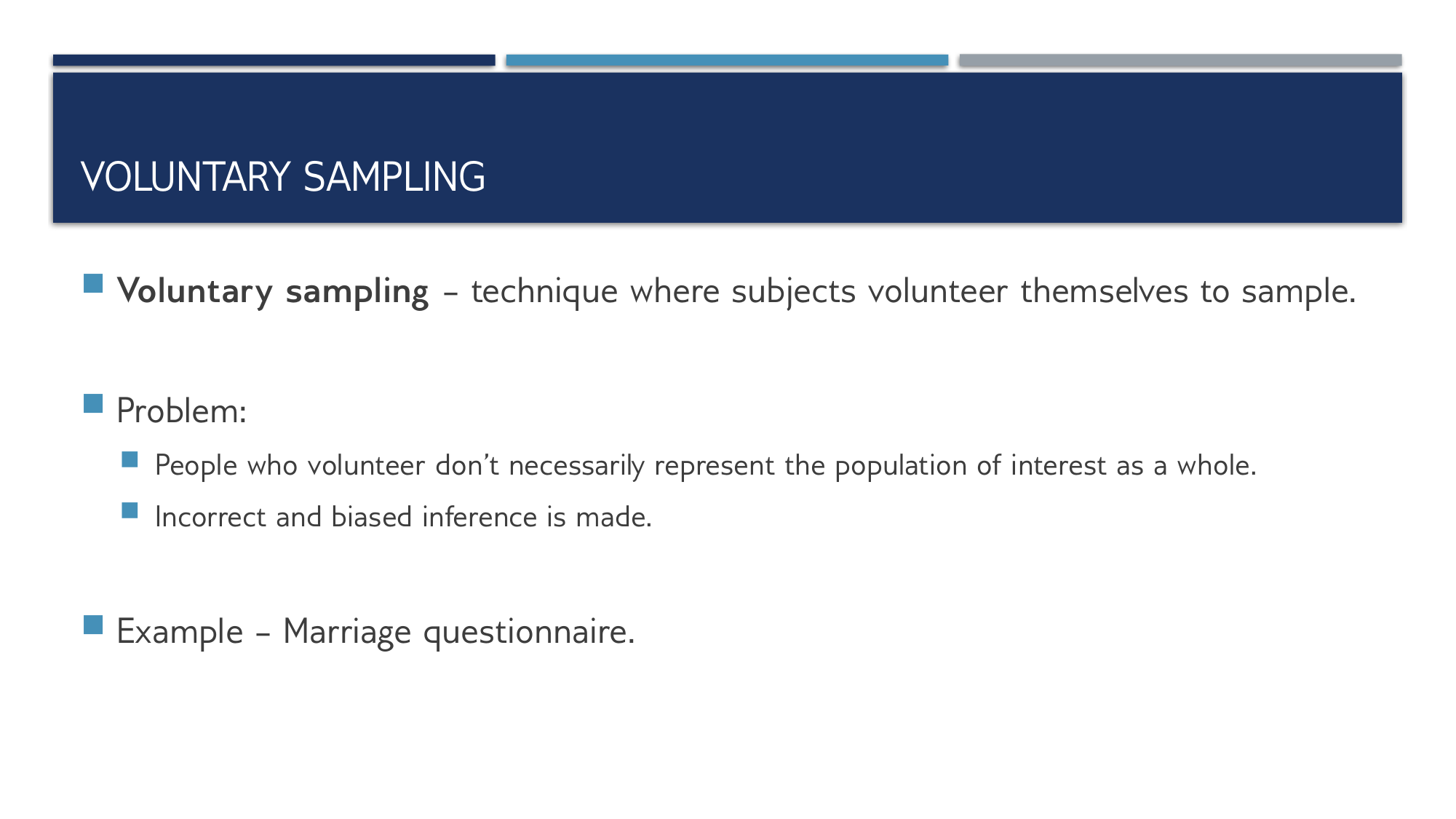

# Voluntary Sampling
Voluntary sampling – technique where subjects volunteer themselves to sample.

Problem:
People who volunteer don’t necessarily represent the population of interest as a whole.
Incorrect and biased inference is made.

Example – Marriage questionnaire.